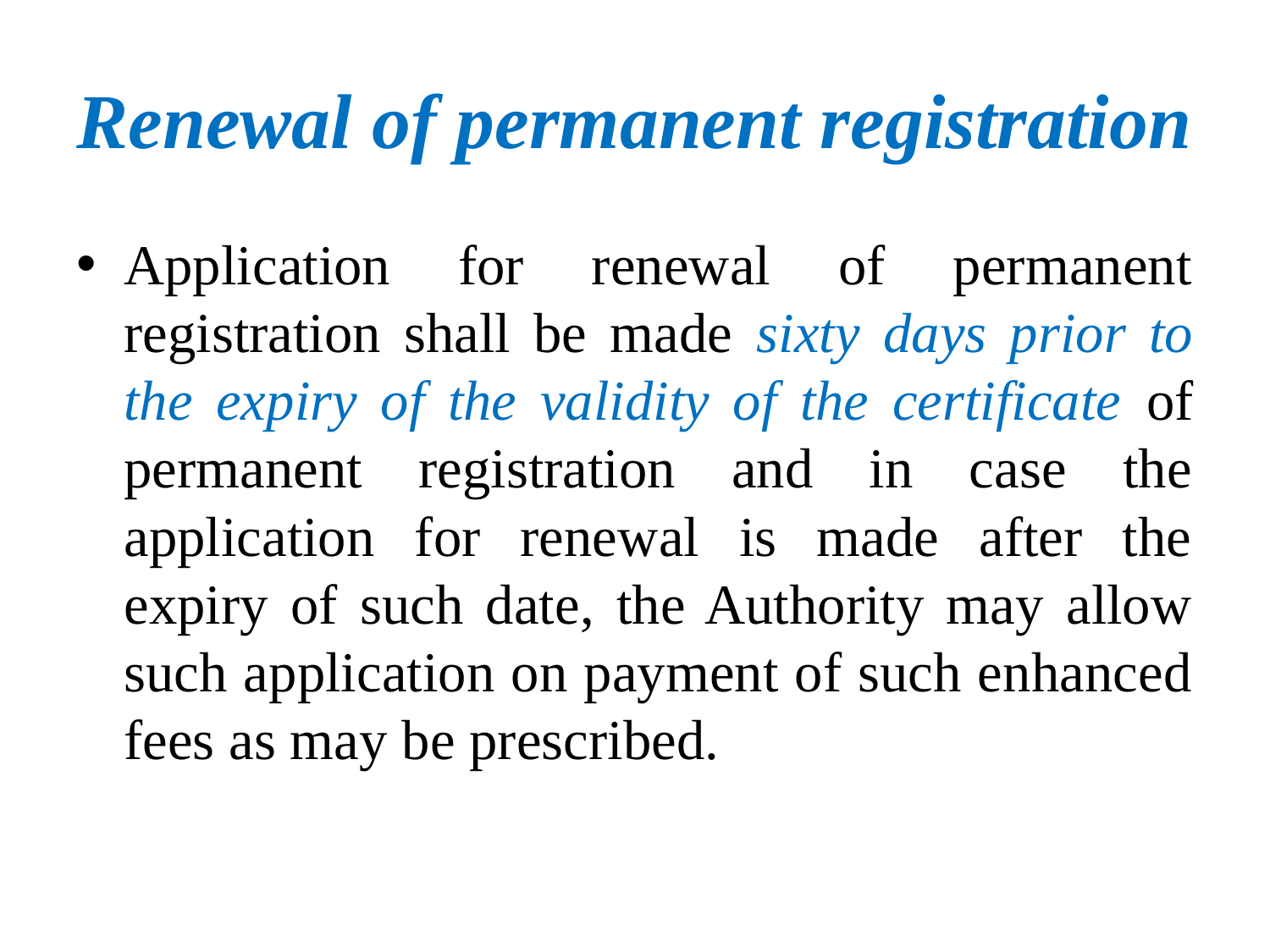

# Renewal of permanent registration
Application for renewal of permanent registration shall be made sixty days prior to the expiry of the validity of the certificate of permanent registration and in case the application for renewal is made after the expiry of such date, the Authority may allow such application on payment of such enhanced fees as may be prescribed.